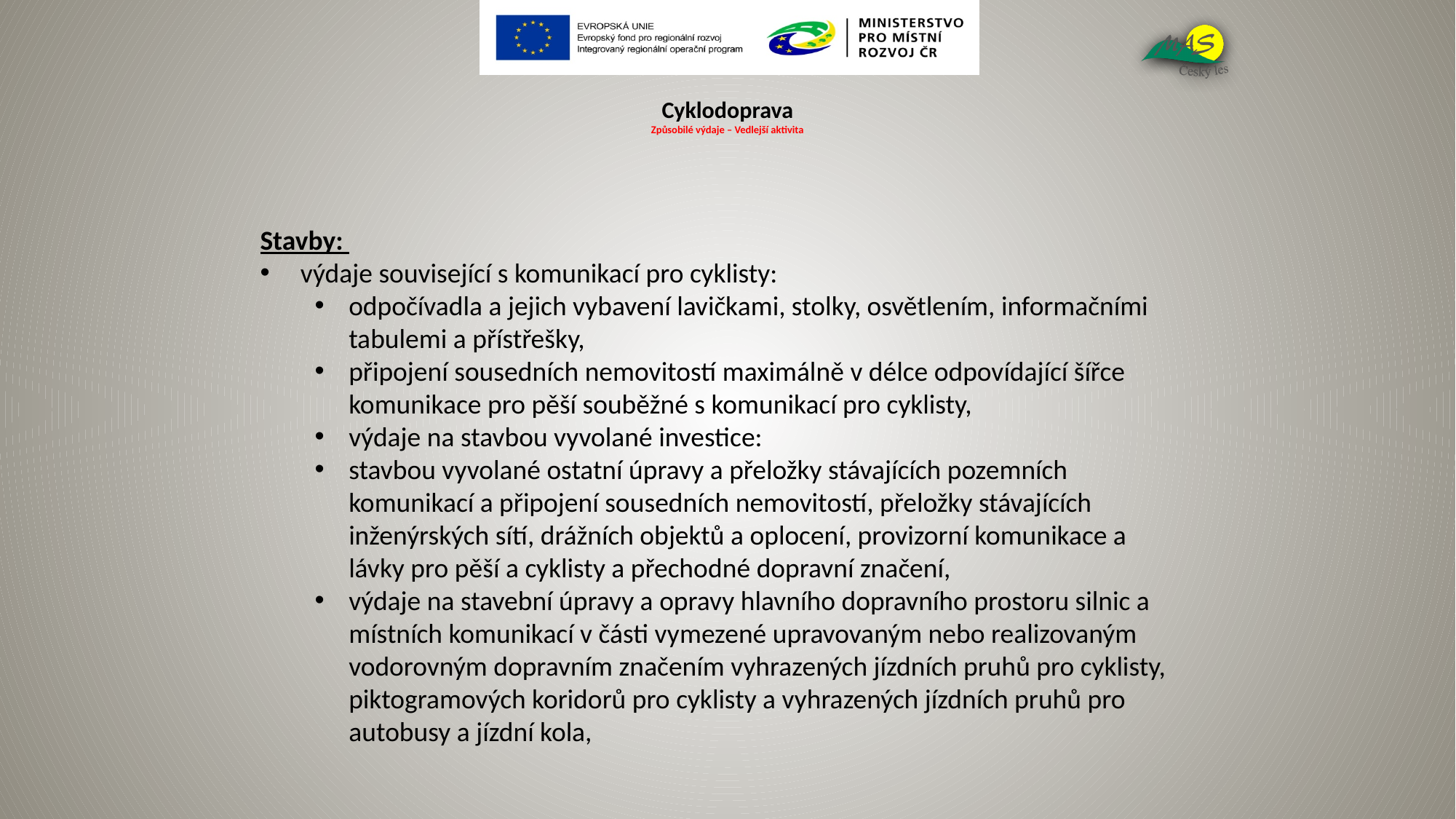

# Cyklodoprava Způsobilé výdaje – Vedlejší aktivita

Stavby:
 výdaje související s komunikací pro cyklisty:
odpočívadla a jejich vybavení lavičkami, stolky, osvětlením, informačními tabulemi a přístřešky,
připojení sousedních nemovitostí maximálně v délce odpovídající šířce komunikace pro pěší souběžné s komunikací pro cyklisty,
výdaje na stavbou vyvolané investice:
stavbou vyvolané ostatní úpravy a přeložky stávajících pozemních komunikací a připojení sousedních nemovitostí, přeložky stávajících inženýrských sítí, drážních objektů a oplocení, provizorní komunikace a lávky pro pěší a cyklisty a přechodné dopravní značení,
výdaje na stavební úpravy a opravy hlavního dopravního prostoru silnic a místních komunikací v části vymezené upravovaným nebo realizovaným vodorovným dopravním značením vyhrazených jízdních pruhů pro cyklisty, piktogramových koridorů pro cyklisty a vyhrazených jízdních pruhů pro autobusy a jízdní kola,